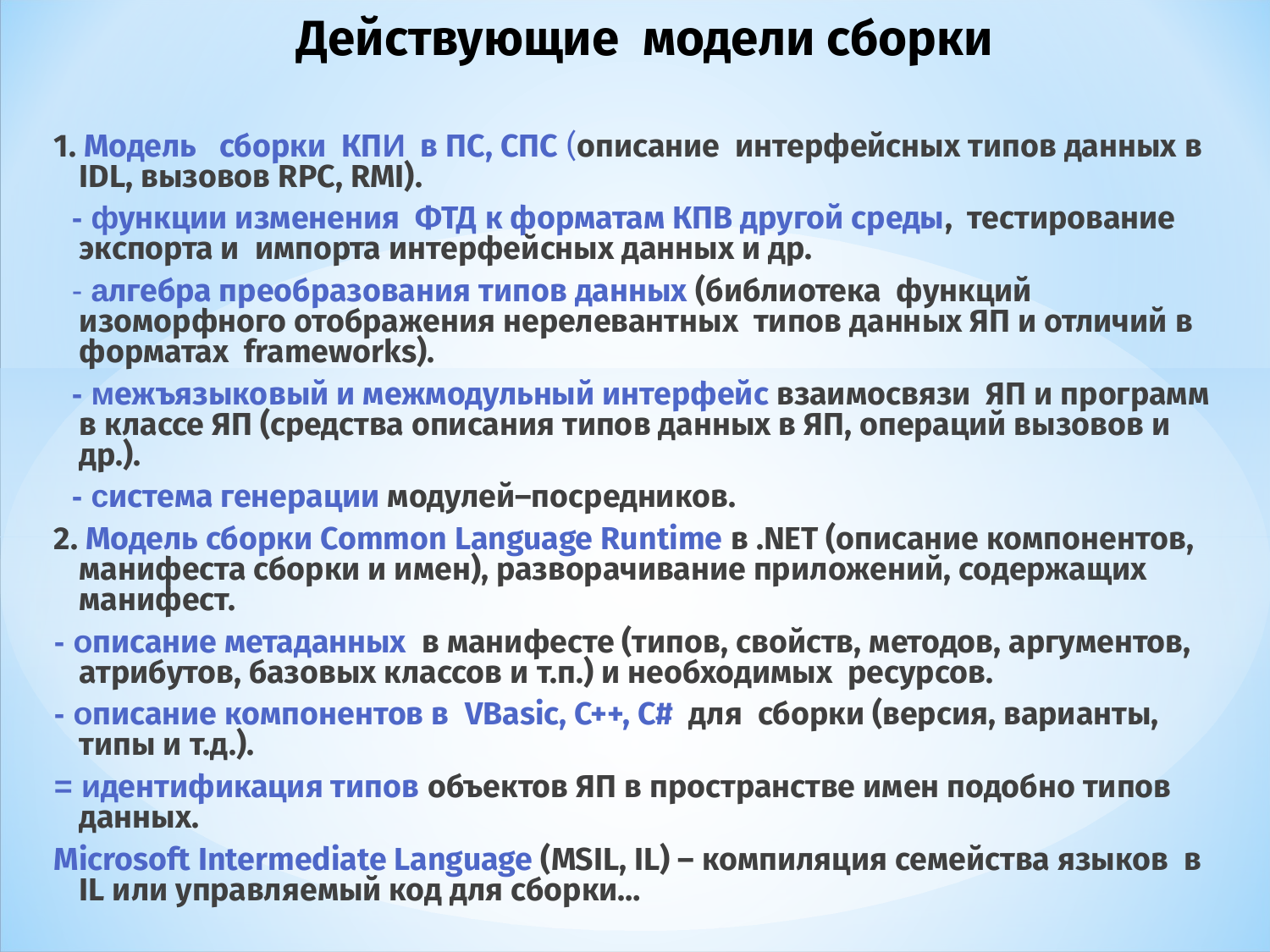

Действующие  модели сборки
1. Модель   сборки  КПИ  в ПС, СПС (описание  интерфейсных типов данных в IDL, вызовов RPC, RMI).
  - функции изменения  ФТД к форматам КПВ другой среды,  тестирование экспорта и  импорта интерфейсных данных и др.
  - алгебра преобразования типов данных (библиотека  функций изоморфного отображения нерелевантных  типов данных ЯП и отличий в форматах  frameworks).
  - межъязыковый и межмодульный интерфейс взаимосвязи  ЯП и программ в классе ЯП (средства описания типов данных в ЯП, операций вызовов и др.).
  - система генерации модулей–посредников.
2. Модель сборки Common Language Runtime в .NET (описание компонентов, манифеста сборки и имен), разворачивание приложений, содержащих манифест.
- описание метаданных  в манифесте (типов, свойств, методов, аргументов, атрибутов, базовых классов и т.п.) и необходимых  ресурсов.
- описание компонентов в  VBasic, C++, C#  для  сборки (версия, варианты,  типы и т.д.).
= идентификация типов объектов ЯП в пространстве имен подобно типов данных.
Microsoft Intermediate Language (MSIL, IL) – компиляция семейства языков  в IL или управляемый код для сборки…